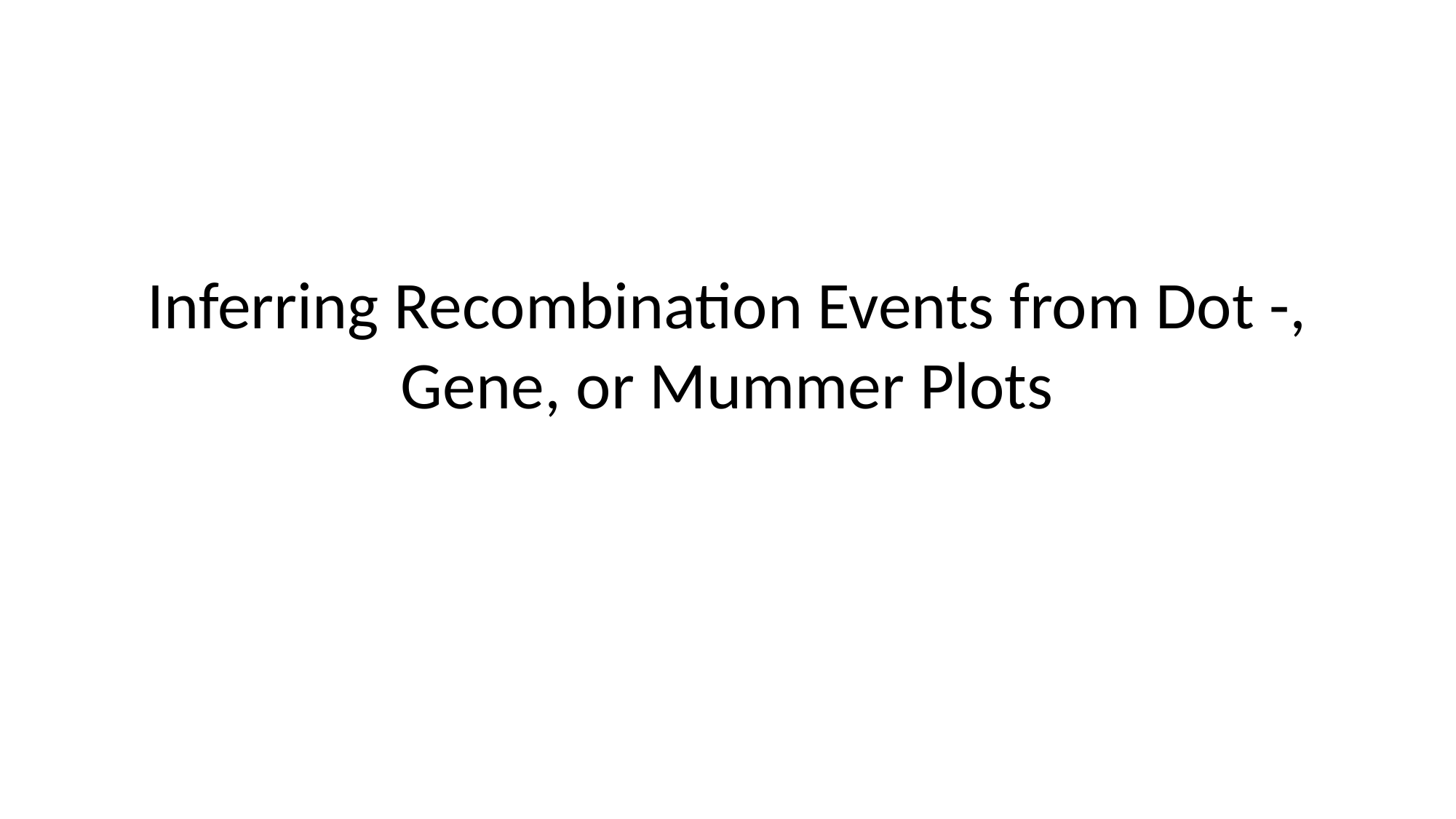

# Inferring Recombination Events from Dot -, Gene, or Mummer Plots